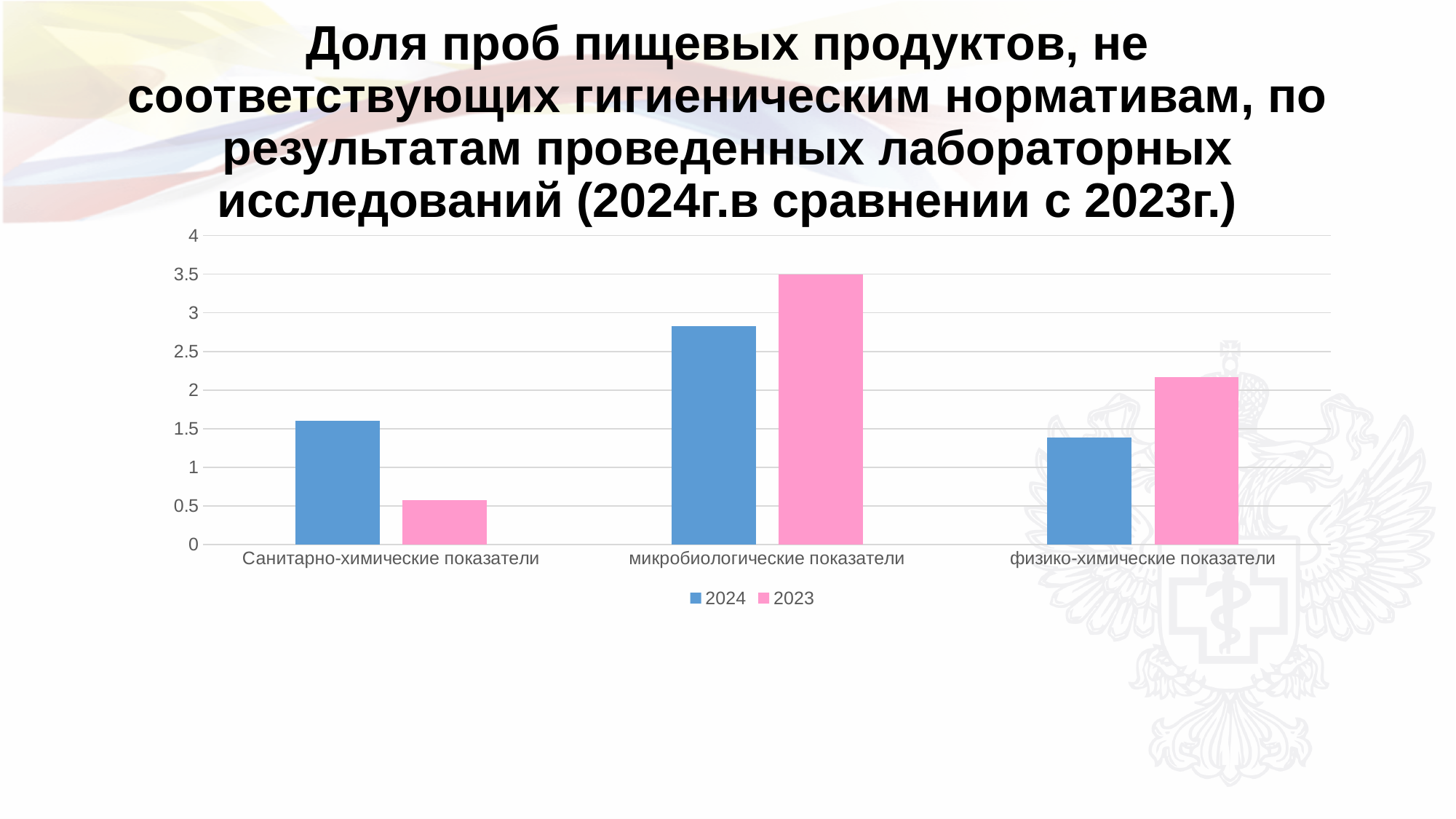

# Доля проб пищевых продуктов, не соответствующих гигиеническим нормативам, по результатам проведенных лабораторных исследований (2024г.в сравнении с 2023г.)

### Chart

| Category | 2024 | 2023 |
|---|---|---|
| Санитарно-химические показатели | 1.6 | 0.58 |
| микробиологические показатели | 2.83 | 3.5 |
| физико-химические показатели | 1.39 | 2.17 |